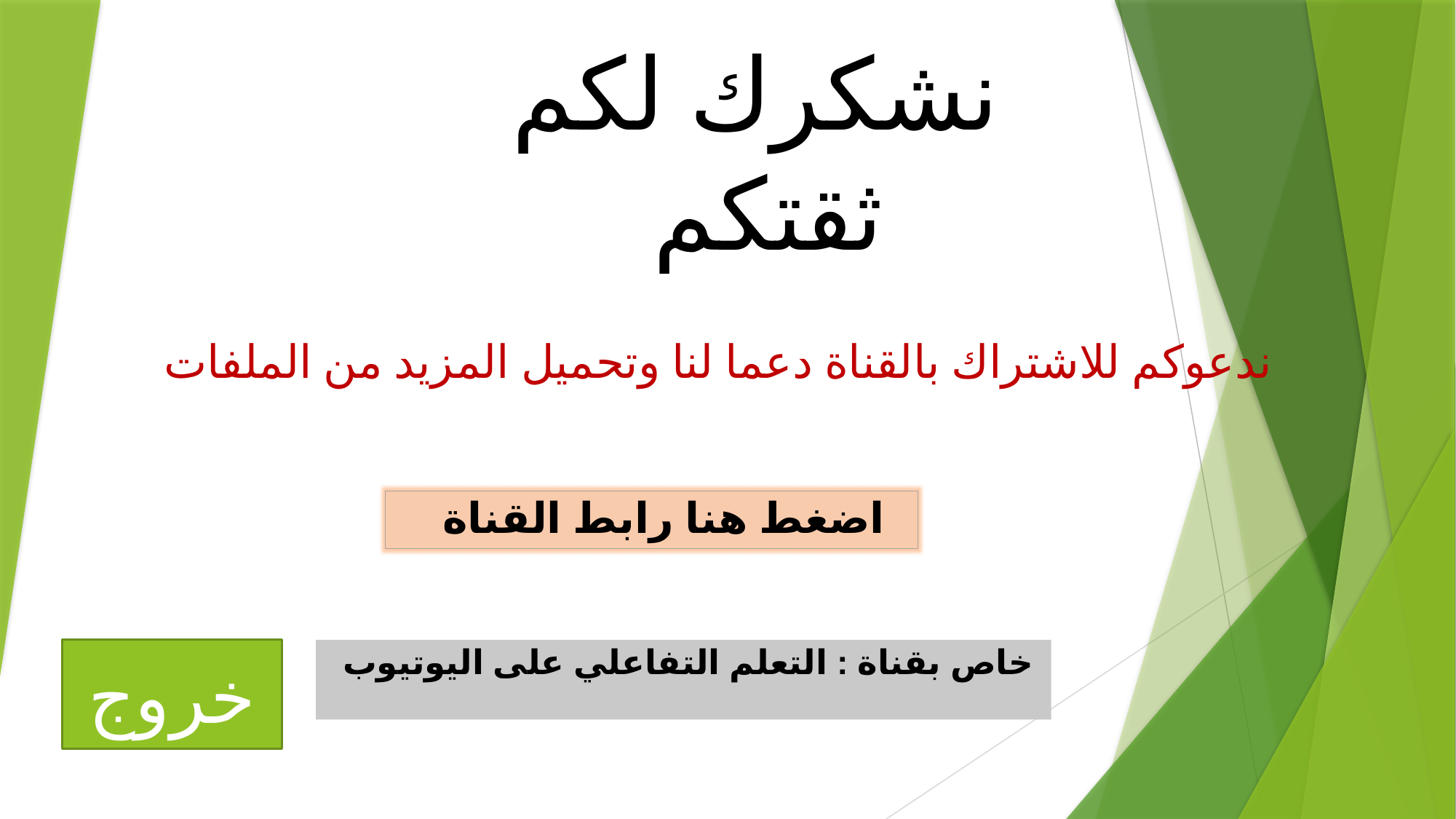

# نشكرك لكم ثقتكم
ندعوكم للاشتراك بالقناة دعما لنا وتحميل المزيد من الملفات
اضغط هنا رابط القناة
خروج
خاص بقناة : التعلم التفاعلي على اليوتيوب